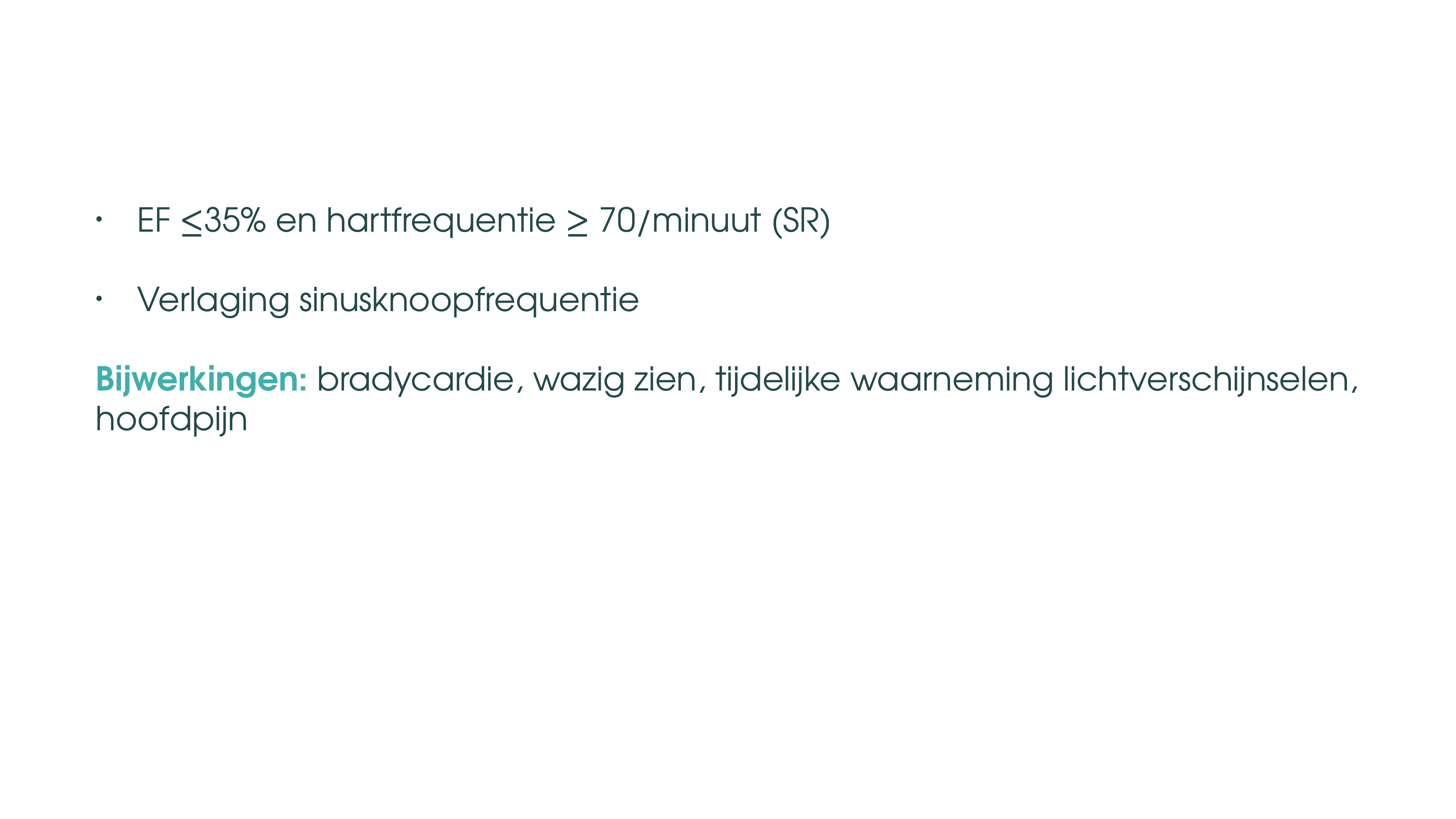

# Ivabradine (Procoralan)
EF ≤35% en hartfrequentie ≥ 70/minuut (SR)
Verlaging sinusknoopfrequentie
Bijwerkingen: bradycardie, wazig zien, tijdelijke waarneming lichtverschijnselen, hoofdpijn